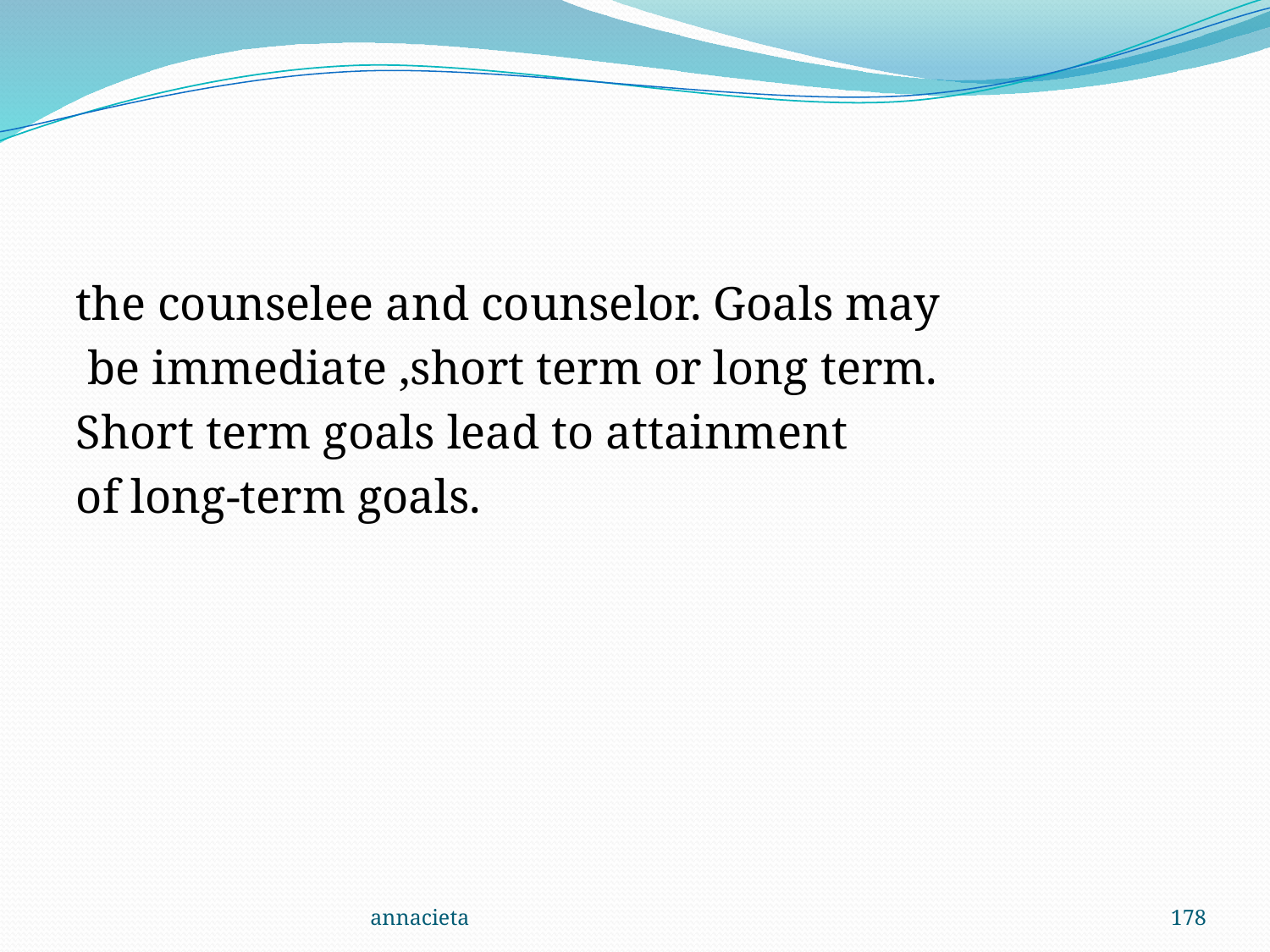

#
the counselee and counselor. Goals may
 be immediate ,short term or long term.
Short term goals lead to attainment
of long-term goals.

annacieta
178